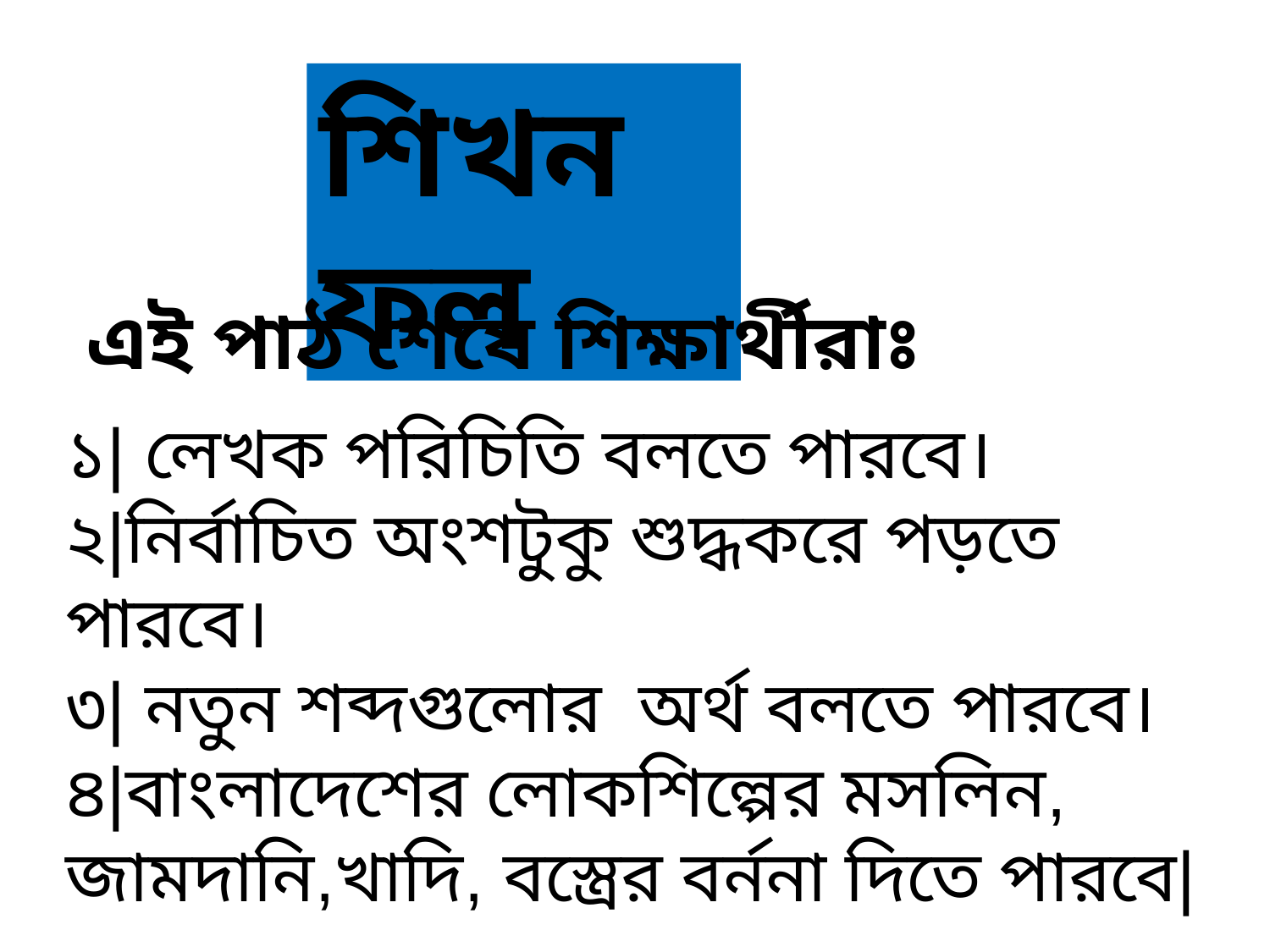

শিখনফল
এই পাঠ শেষে শিক্ষার্থীরাঃ
১| লেখক পরিচিতি বলতে পারবে।
২|নির্বাচিত অংশটুকু শুদ্ধকরে পড়তে পারবে।
৩| নতুন শব্দগুলোর  অর্থ বলতে পারবে।
৪|বাংলাদেশের লোকশিল্পের মসলিন, জামদানি,খাদি, বস্ত্রের বর্ননা দিতে পারবে|